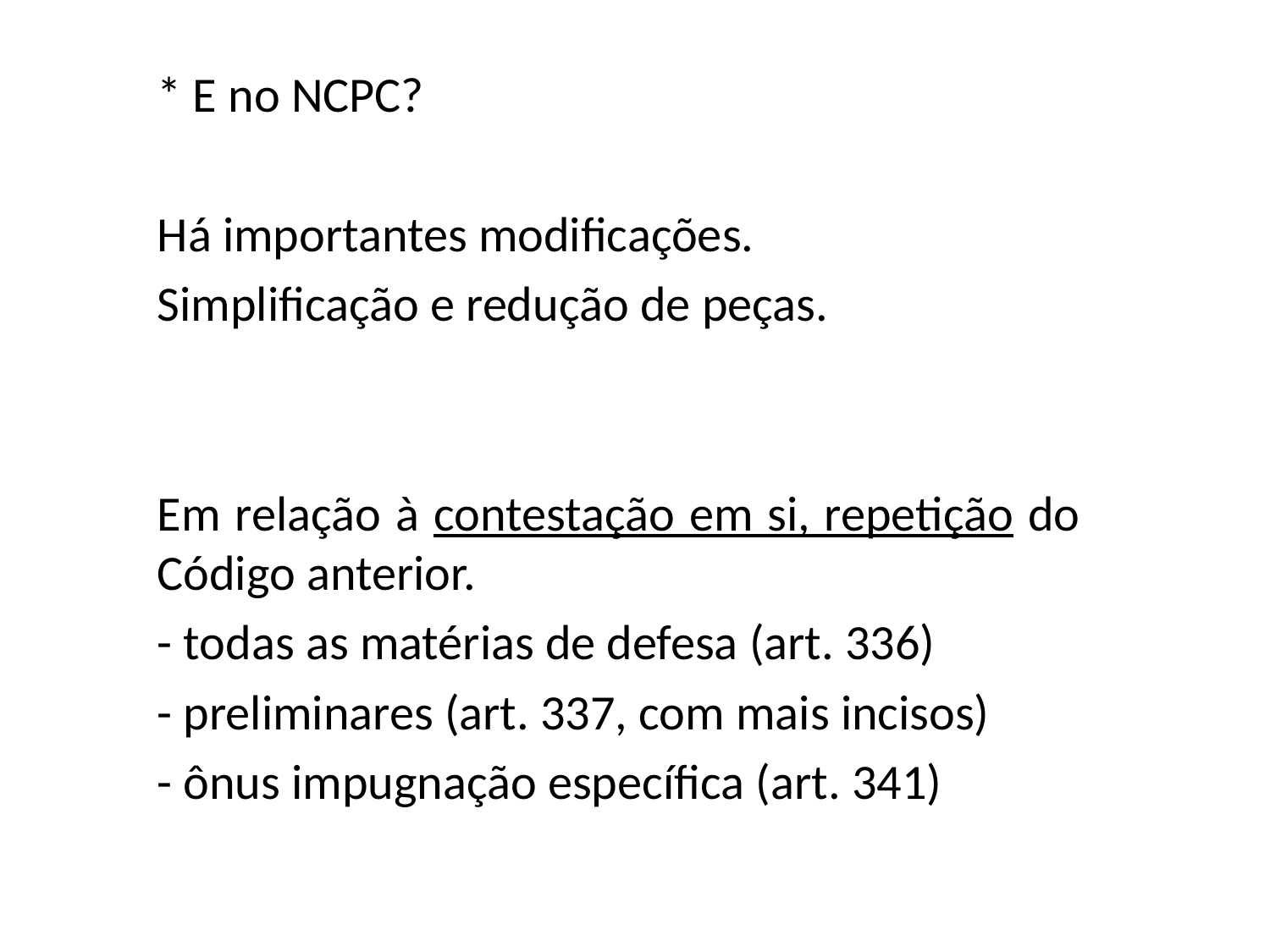

* E no NCPC?

Há importantes modificações.
Simplificação e redução de peças.

Em relação à contestação em si, repetição do Código anterior.
- todas as matérias de defesa (art. 336)
- preliminares (art. 337, com mais incisos)
- ônus impugnação específica (art. 341)